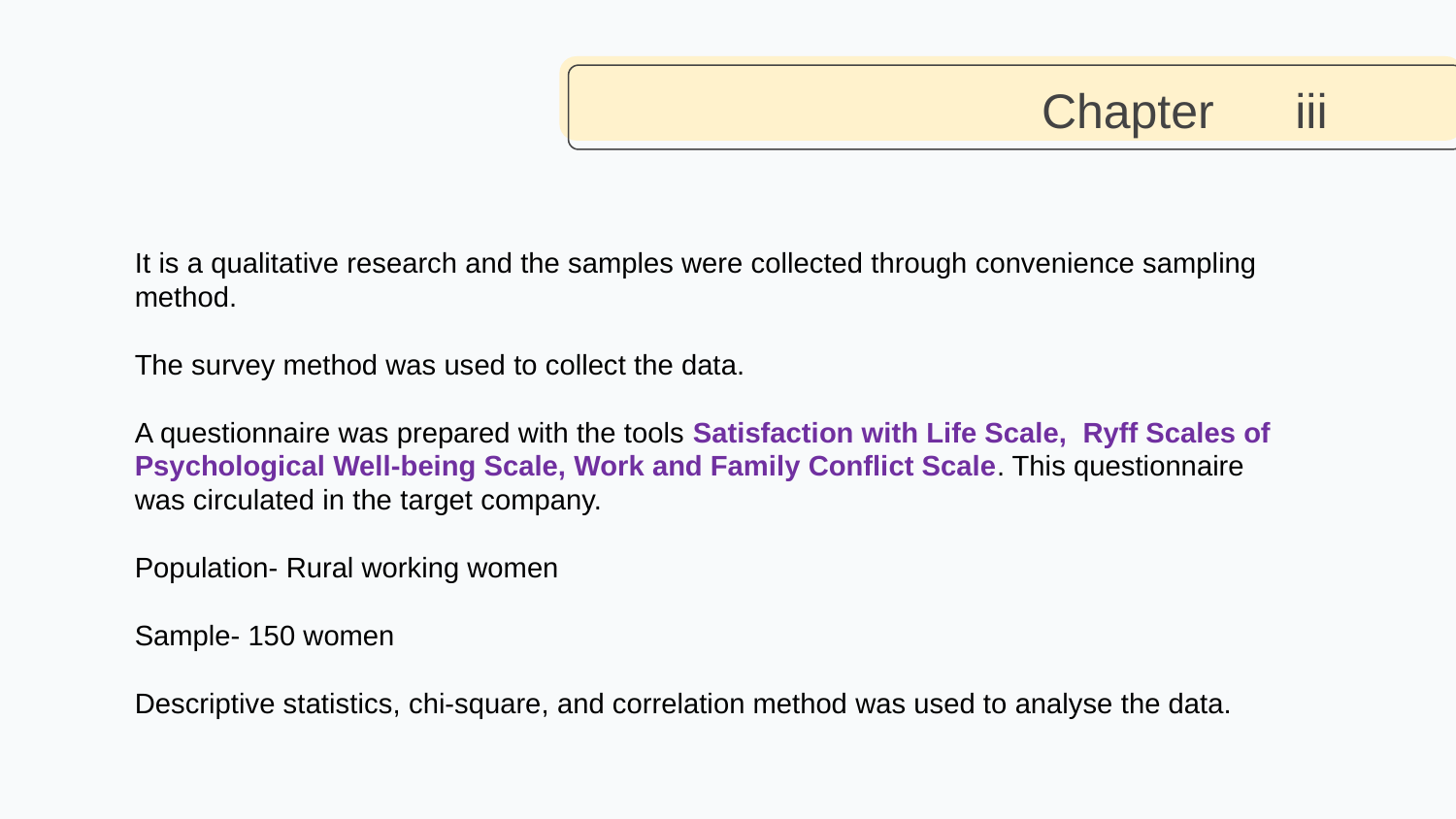

# Chapter      iii
It is a qualitative research and the samples were collected through convenience sampling method.

The survey method was used to collect the data.

A questionnaire was prepared with the tools Satisfaction with Life Scale,  Ryff Scales of Psychological Well-being Scale, Work and Family Conflict Scale. This questionnaire was circulated in the target company.

Population- Rural working women

Sample- 150 women

Descriptive statistics, chi-square, and correlation method was used to analyse the data.